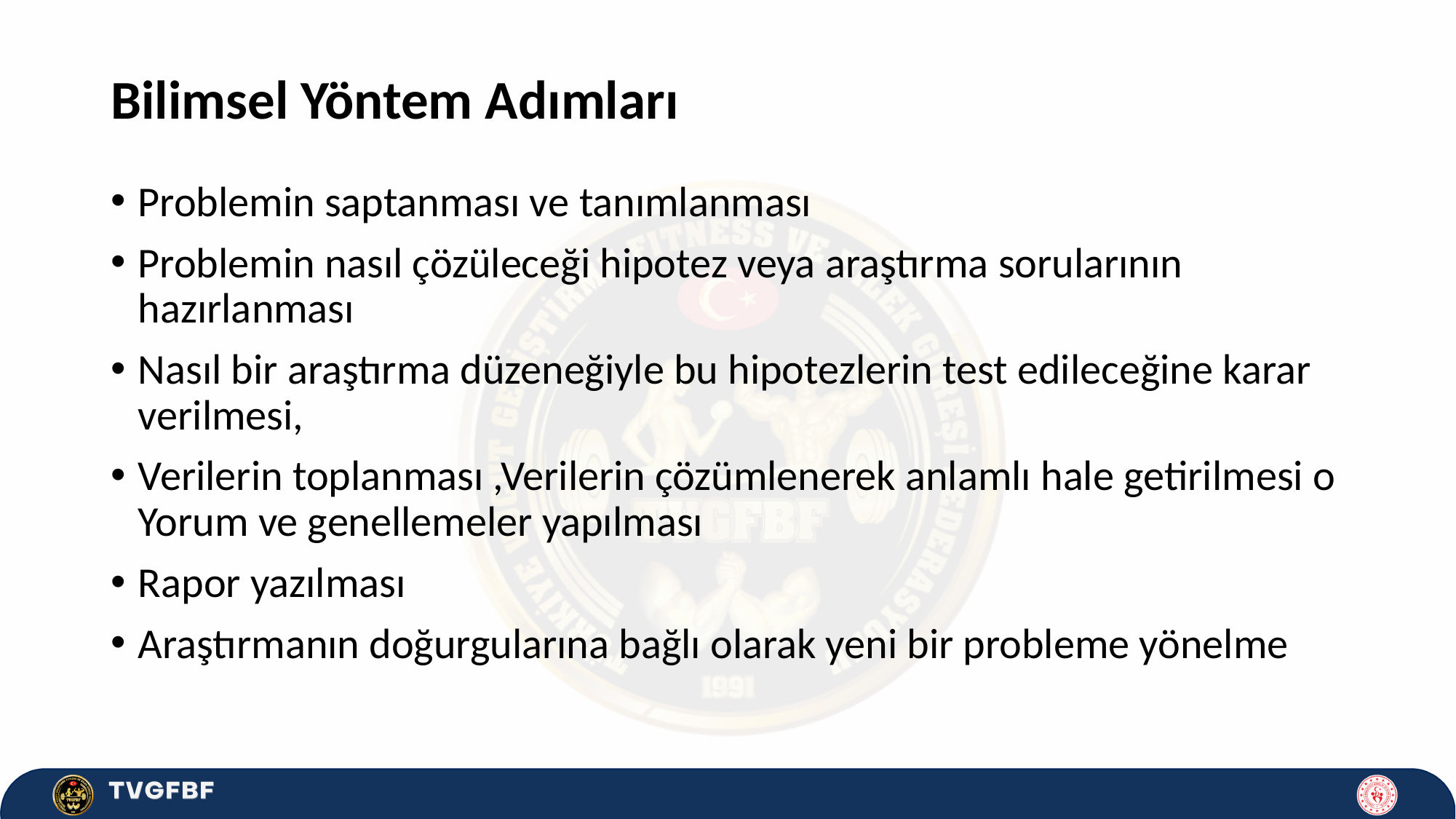

# Bilimsel Yöntem Adımları
Problemin saptanması ve tanımlanması
Problemin nasıl çözüleceği hipotez veya araştırma sorularının hazırlanması
Nasıl bir araştırma düzeneğiyle bu hipotezlerin test edileceğine karar verilmesi,
Verilerin toplanması ,Verilerin çözümlenerek anlamlı hale getirilmesi o Yorum ve genellemeler yapılması
Rapor yazılması
Araştırmanın doğurgularına bağlı olarak yeni bir probleme yönelme